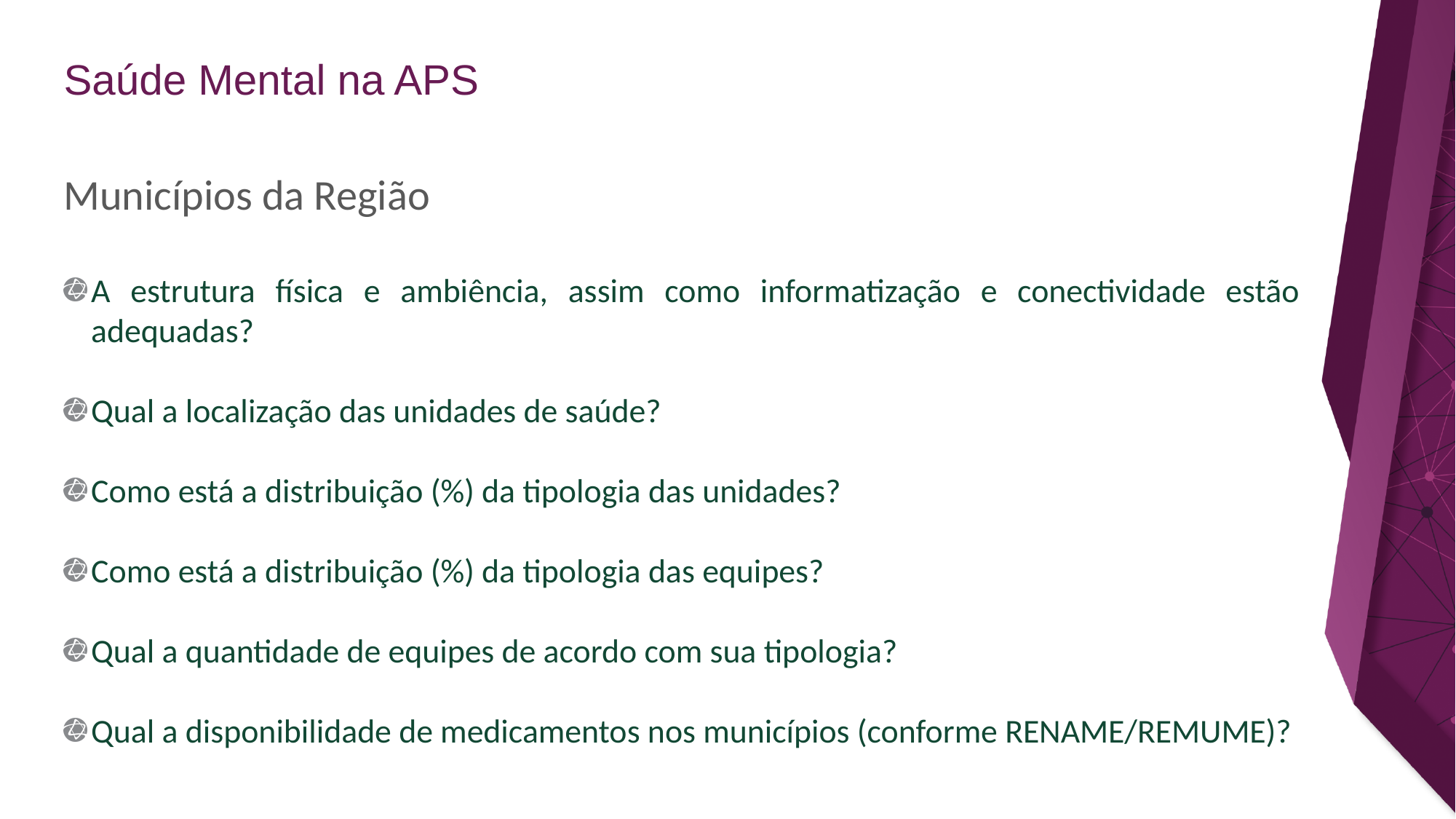

ORIENTAÇÕES:

Slide corpo TUTORIA
Fonte de sub-título: calibri 28 - cor do marcador
Corpo do texto: calibri 22 – azul
Manter os marcadores
Máximo cinco tópicos por slide
Tópicos alinhados à esquerda

# Municípios da Região
A estrutura física e ambiência, assim como informatização e conectividade estão adequadas?

Qual a localização das unidades de saúde?

Como está a distribuição (%) da tipologia das unidades?

Como está a distribuição (%) da tipologia das equipes?

Qual a quantidade de equipes de acordo com sua tipologia?

Qual a disponibilidade de medicamentos nos municípios (conforme RENAME/REMUME)?